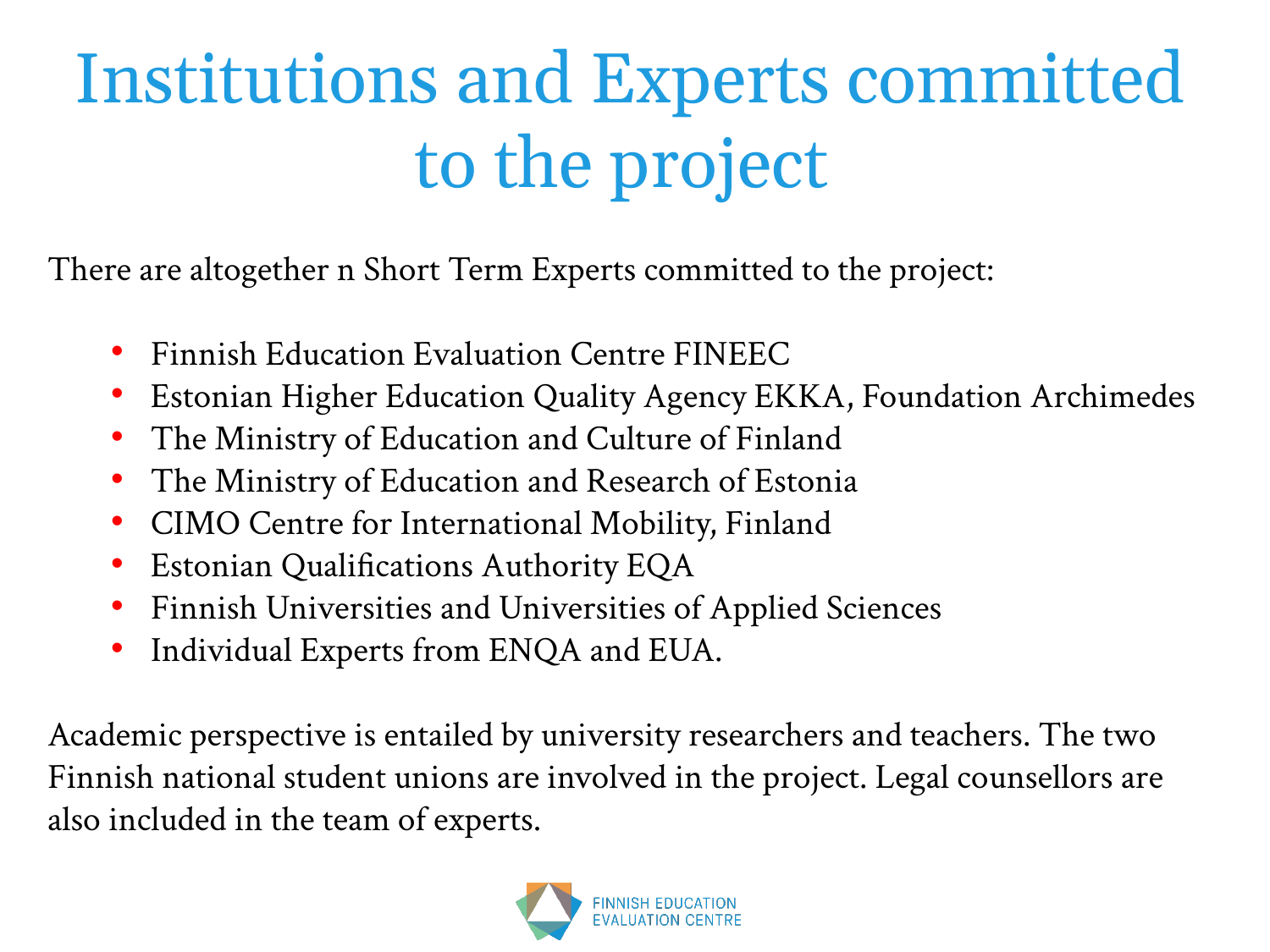

Institutions and Experts committed to the project
There are altogether n Short Term Experts committed to the project:

Finnish Education Evaluation Centre FINEEC
Estonian Higher Education Quality Agency EKKA, Foundation Archimedes
The Ministry of Education and Culture of Finland
The Ministry of Education and Research of Estonia
CIMO Centre for International Mobility, Finland
Estonian Qualifications Authority EQA
Finnish Universities and Universities of Applied Sciences
Individual Experts from ENQA and EUA.

Academic perspective is entailed by university researchers and teachers. The two Finnish national student unions are involved in the project. Legal counsellors are also included in the team of experts.